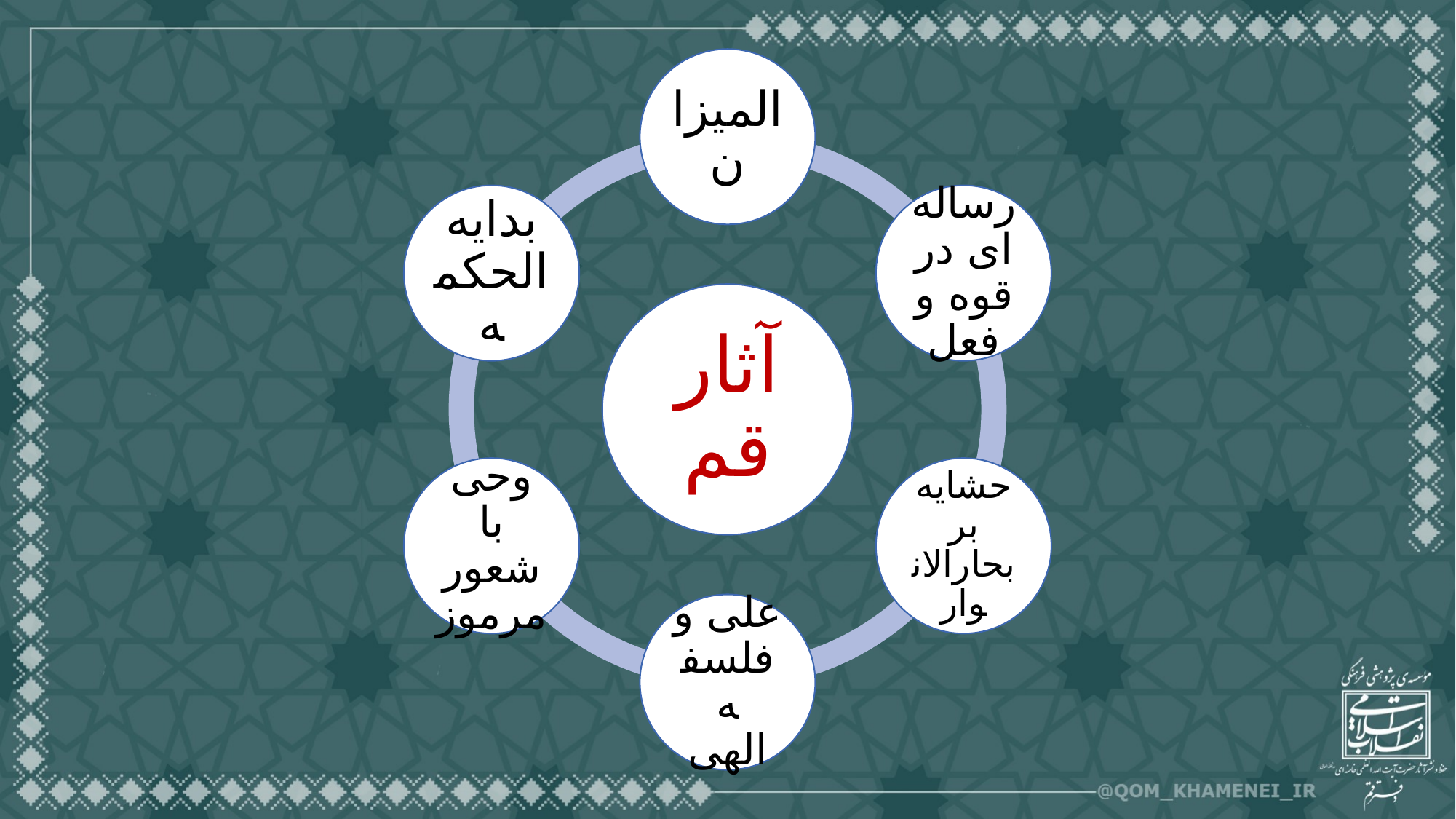

المیزان

بدایه الحکمه

رساله‌ای در قوه و فعل

آثار قم

وحی با شعور مرموز

حشایه بر بحارالانوار

علی و فلسفه الهی